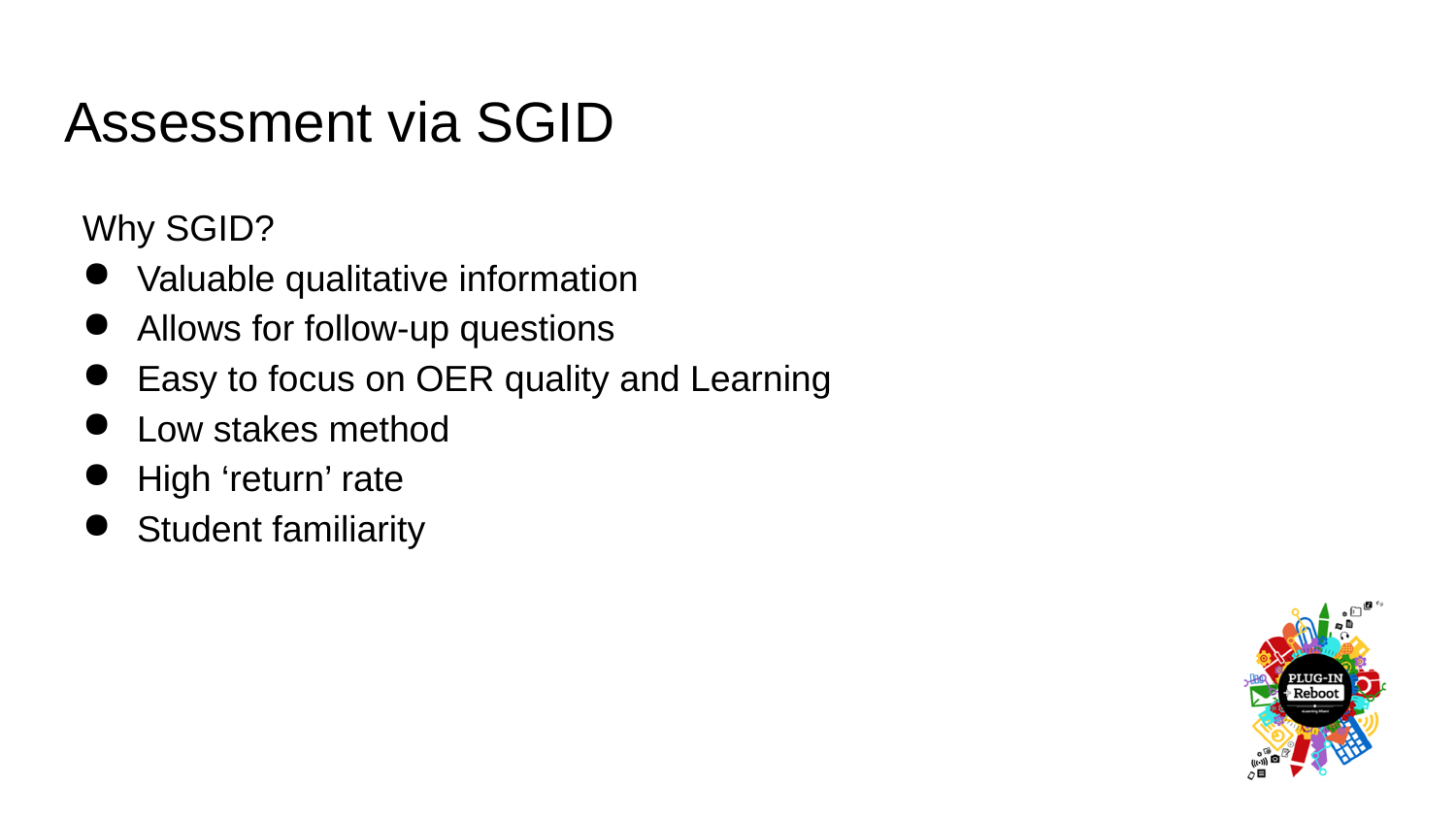

# Assessment via SGID
Why SGID?
Valuable qualitative information
Allows for follow-up questions
Easy to focus on OER quality and Learning
Low stakes method
High ‘return’ rate
Student familiarity